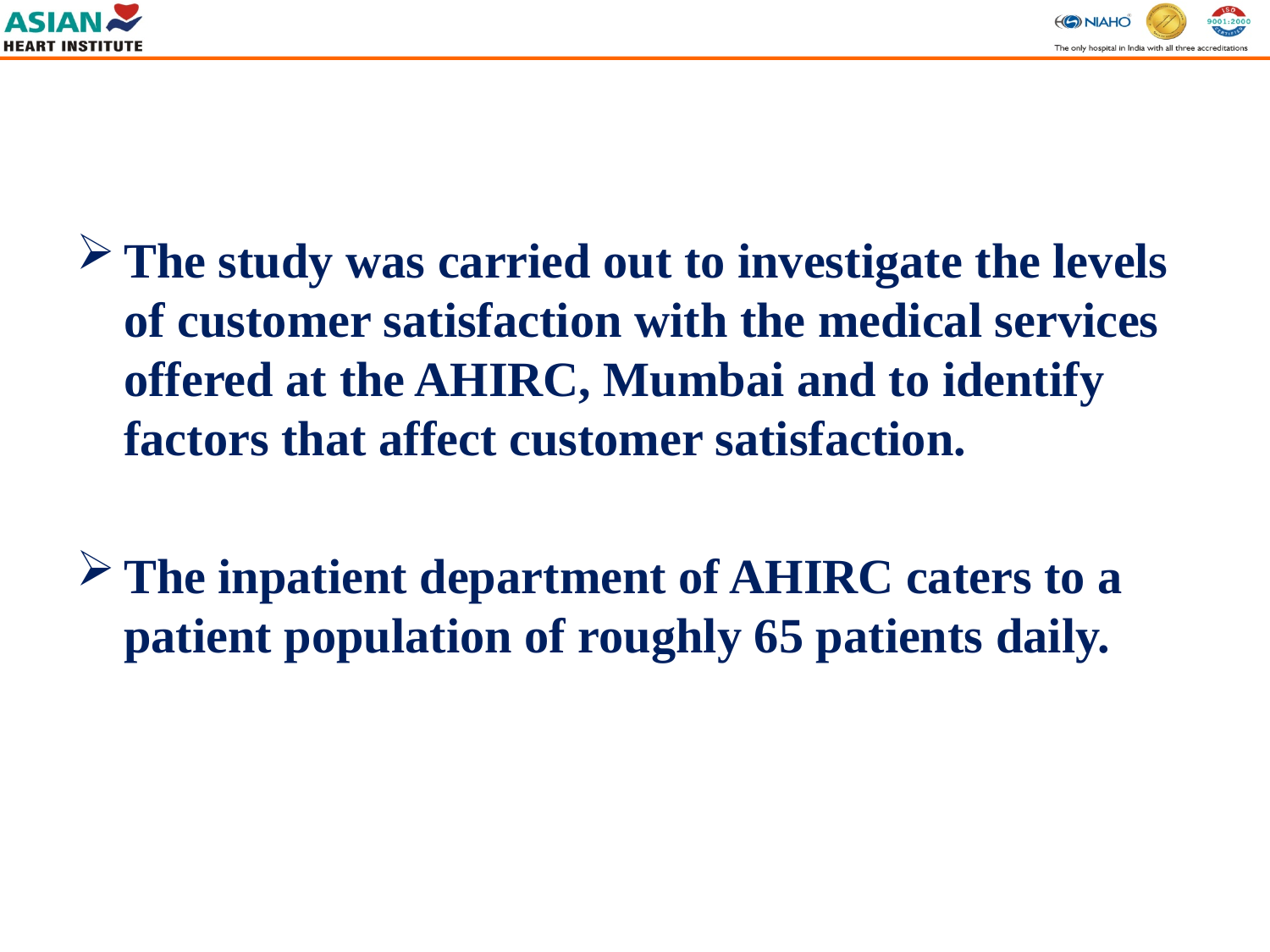

#
The study was carried out to investigate the levels of customer satisfaction with the medical services offered at the AHIRC, Mumbai and to identify factors that affect customer satisfaction.

The inpatient department of AHIRC caters to a patient population of roughly 65 patients daily.